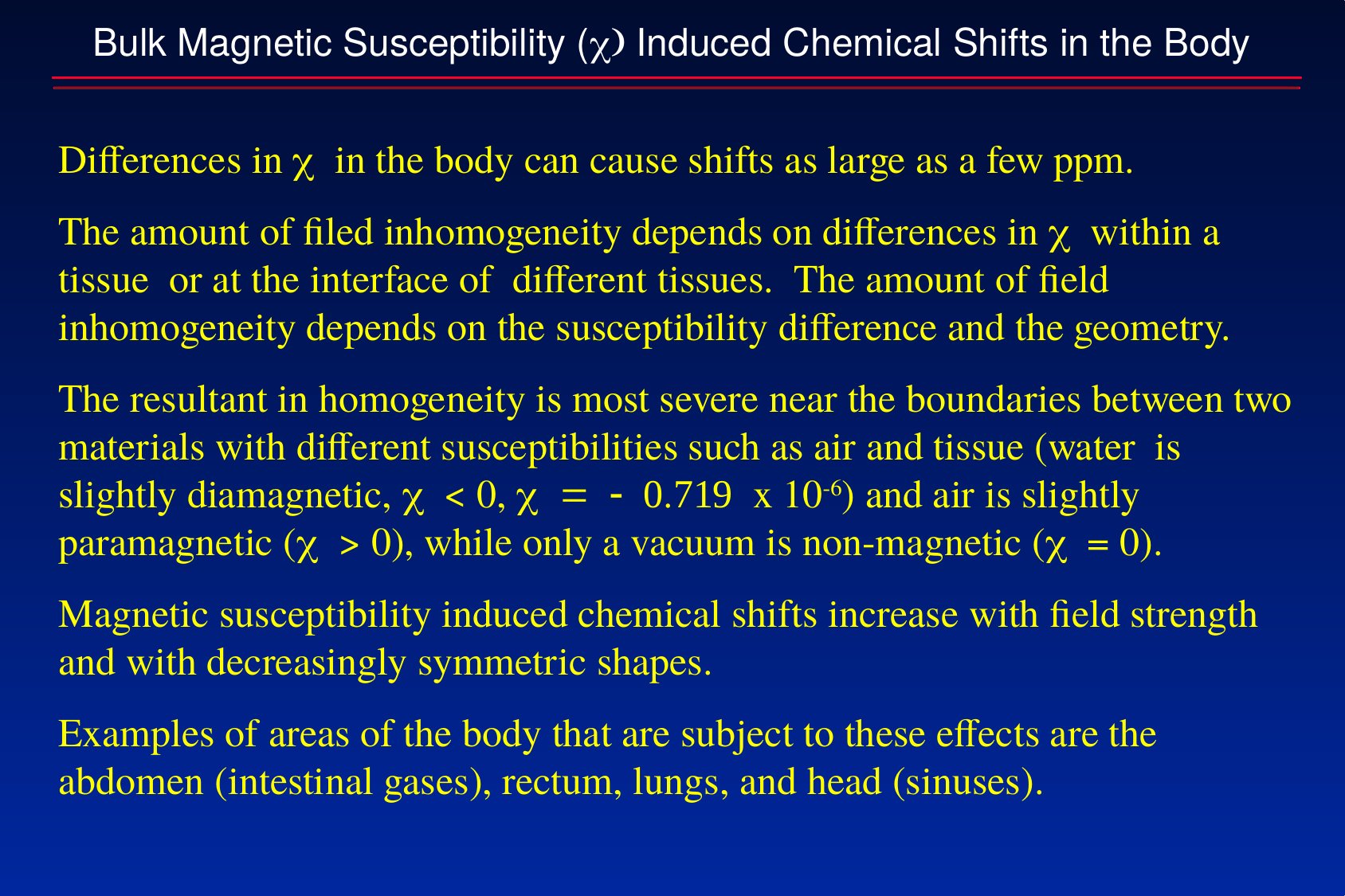

Bulk Magnetic Susceptibility (χ) Induced Chemical Shifts in the Body

Differences in χ in the body can cause shifts as large as a few ppm.

The amount of filed inhomogeneity depends on differences in χ within a tissue  or at the interface of  different tissues.  The amount of field inhomogeneity depends on the susceptibility difference and the geometry.

The resultant in homogeneity is most severe near the boundaries between two materials with different susceptibilities such as air and tissue (water  is slightly diamagnetic, χ < 0, χ = − 0.719 x 10-6) and air is slightly paramagnetic (χ > 0), while only a vacuum is non-magnetic (χ = 0).

Magnetic susceptibility induced chemical shifts increase with field strength and with decreasingly symmetric shapes.

Examples of areas of the body that are subject to these effects are the abdomen (intestinal gases), rectum, lungs, and head (sinuses).